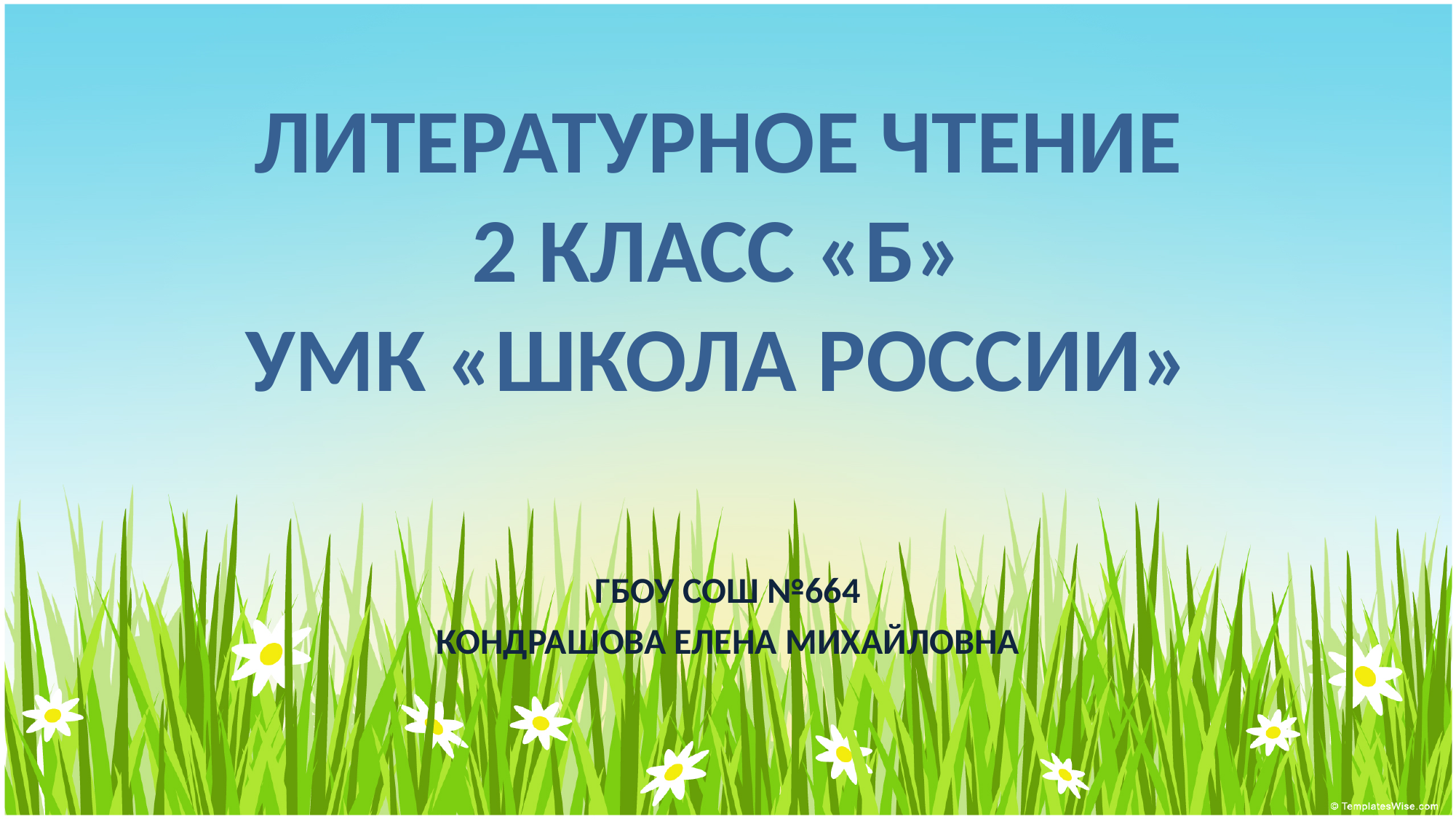

# ЛИТЕРАТУРНОЕ ЧТЕНИЕ 2 КЛАСС «Б» УМК «ШКОЛА РОССИИ»
ГБОУ СОШ №664
КОНДРАШОВА ЕЛЕНА МИХАЙЛОВНА